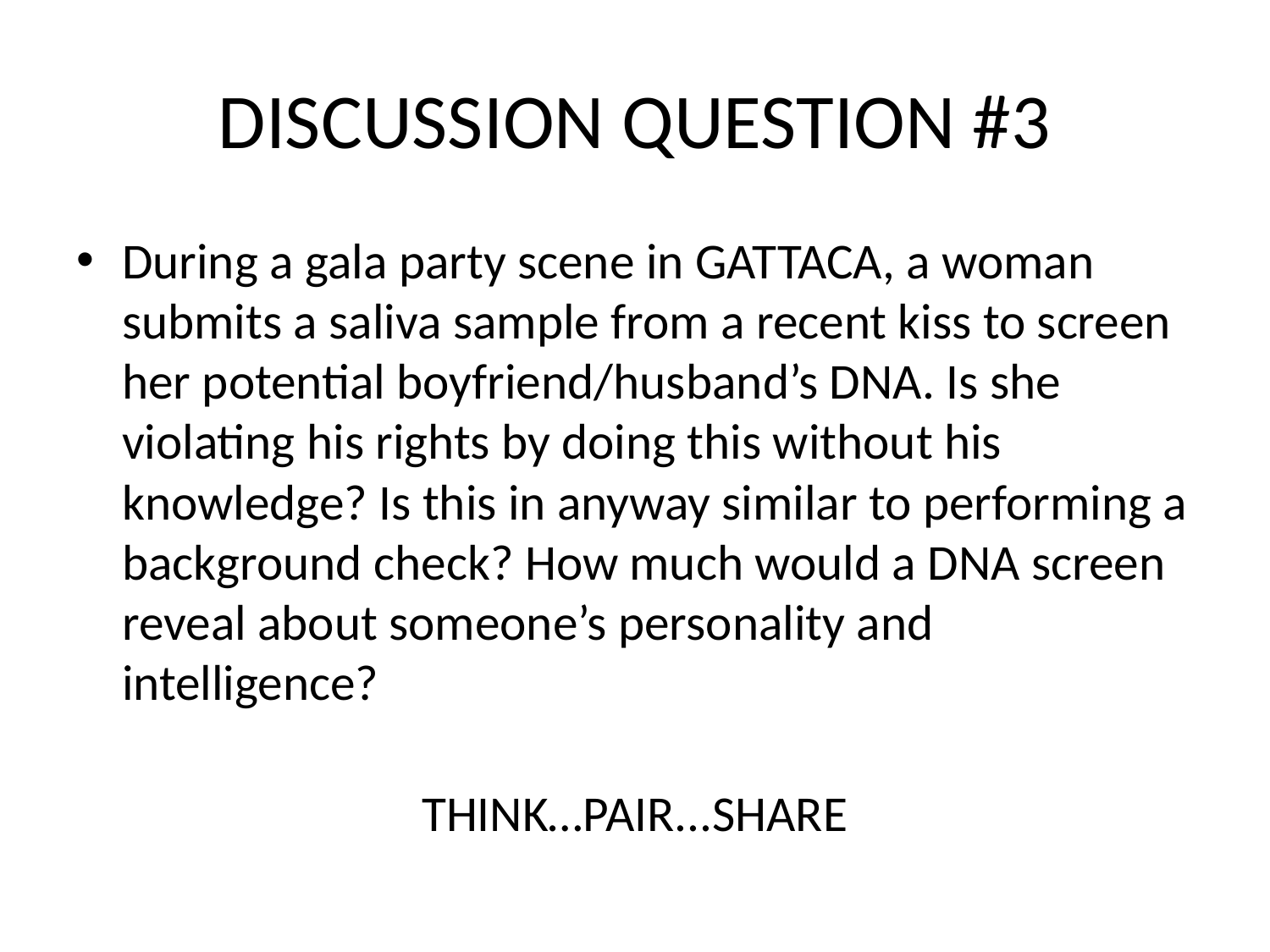

# DISCUSSION QUESTION #3
During a gala party scene in GATTACA, a woman submits a saliva sample from a recent kiss to screen her potential boyfriend/husband’s DNA. Is she violating his rights by doing this without his knowledge? Is this in anyway similar to performing a background check? How much would a DNA screen reveal about someone’s personality and intelligence?
THINK…PAIR...SHARE